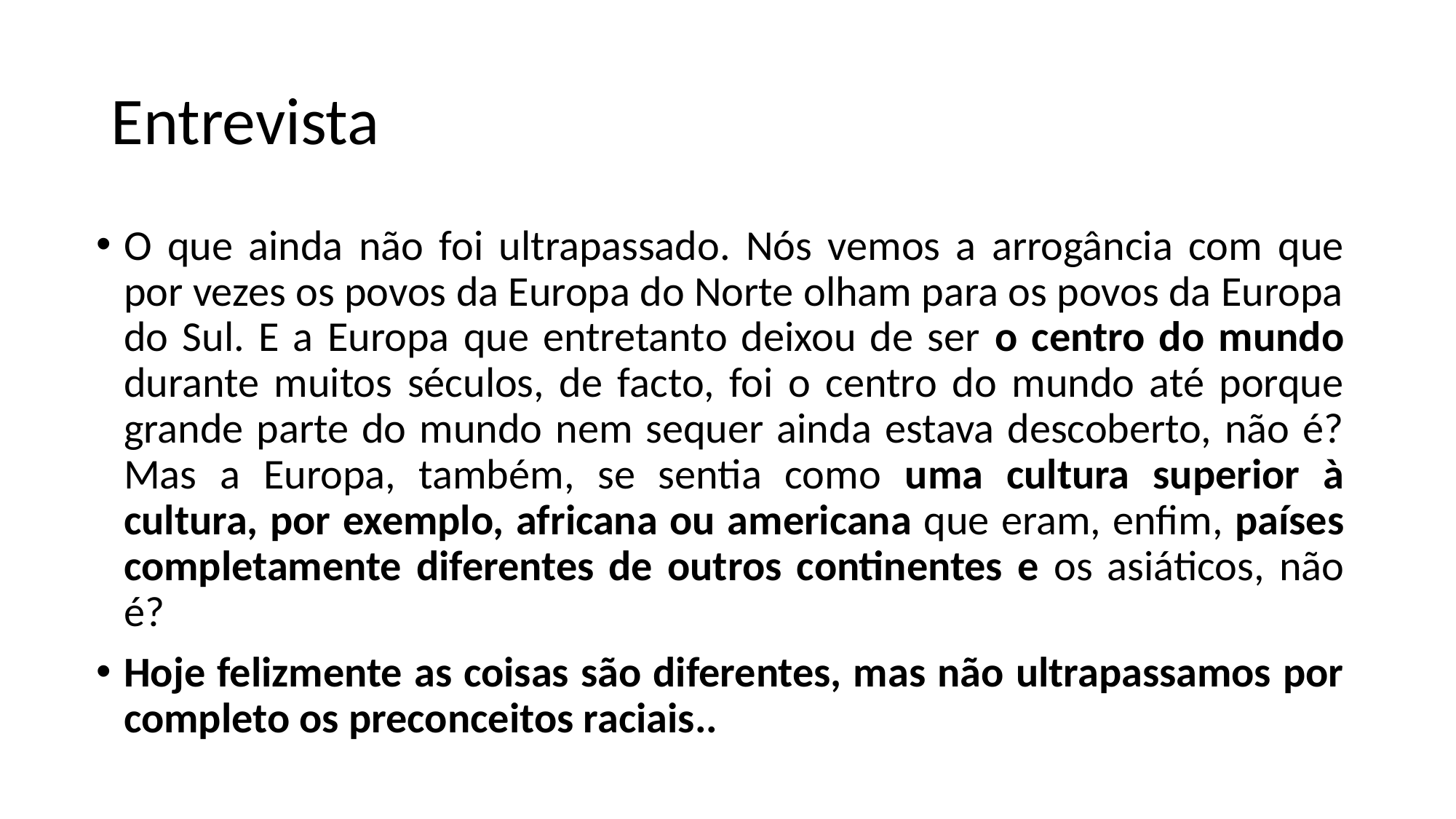

# Entrevista
O que ainda não foi ultrapassado. Nós vemos a arrogância com que por vezes os povos da Europa do Norte olham para os povos da Europa do Sul. E a Europa que entretanto deixou de ser o centro do mundo durante muitos séculos, de facto, foi o centro do mundo até porque grande parte do mundo nem sequer ainda estava descoberto, não é? Mas a Europa, também, se sentia como uma cultura superior à cultura, por exemplo, africana ou americana que eram, enfim, países completamente diferentes de outros continentes e os asiáticos, não é?
Hoje felizmente as coisas são diferentes, mas não ultrapassamos por completo os preconceitos raciais..